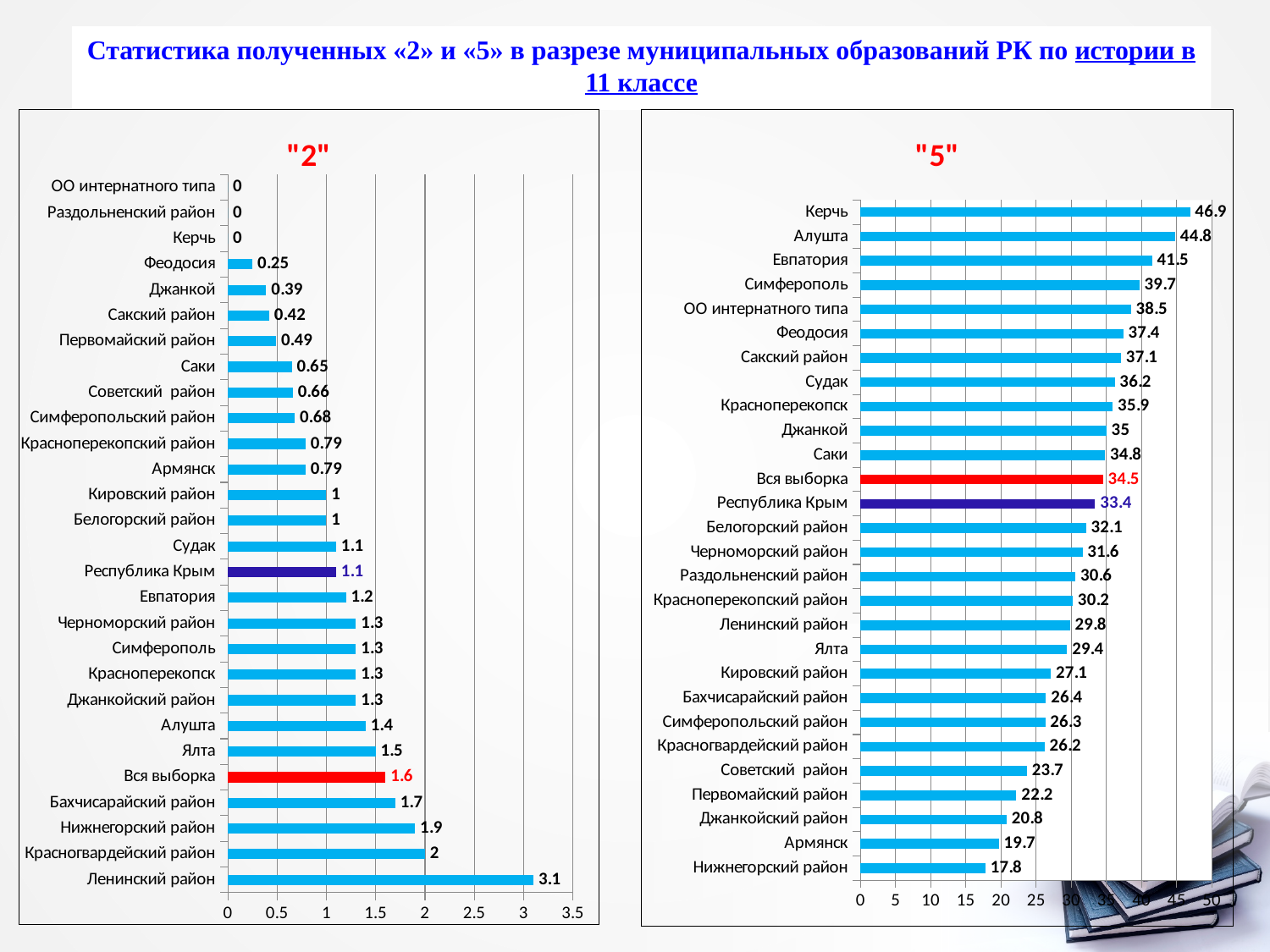

Статистика полученных «2» и «5» в разрезе муниципальных образований РК по истории в 11 классе

### Chart:

| Category |  |
|---|---|
| Ленинский район | 3.1 |
| Красногвардейский район | 2.0 |
| Нижнегорский район | 1.9 |
| Бахчисарайский район | 1.7 |
| Вся выборка | 1.6 |
| Ялта | 1.5 |
| Алушта | 1.4 |
| Джанкойский район | 1.3 |
| Красноперекопск | 1.3 |
| Симферополь | 1.3 |
| Черноморский район | 1.3 |
| Евпатория | 1.2 |
| Республика Крым | 1.1 |
| Судак | 1.1 |
| Белогорский район | 1.0 |
| Кировский район | 1.0 |
| Армянск | 0.79 |
| Красноперекопский район | 0.79 |
| Симферопольский район | 0.68 |
| Советский  район | 0.66 |
| Саки | 0.65 |
| Первомайский район | 0.49 |
| Сакский район | 0.42 |
| Джанкой | 0.39 |
| Феодосия | 0.25 |
| Керчь | 0.0 |
| Раздольненский район | 0.0 |
| ОО интернатного типа | 0.0 |

### Chart:

| Category |  |
|---|---|
| Нижнегорский район | 17.8 |
| Армянск | 19.7 |
| Джанкойский район | 20.8 |
| Первомайский район | 22.2 |
| Советский  район | 23.7 |
| Красногвардейский район | 26.2 |
| Симферопольский район | 26.3 |
| Бахчисарайский район | 26.4 |
| Кировский район | 27.1 |
| Ялта | 29.4 |
| Ленинский район | 29.8 |
| Красноперекопский район | 30.2 |
| Раздольненский район | 30.6 |
| Черноморский район | 31.6 |
| Белогорский район | 32.1 |
| Республика Крым | 33.4 |
| Вся выборка | 34.5 |
| Саки | 34.8 |
| Джанкой | 35.0 |
| Красноперекопск | 35.9 |
| Судак | 36.2 |
| Сакский район | 37.1 |
| Феодосия | 37.4 |
| ОО интернатного типа | 38.5 |
| Симферополь | 39.7 |
| Евпатория | 41.5 |
| Алушта | 44.8 |
| Керчь | 46.9 |